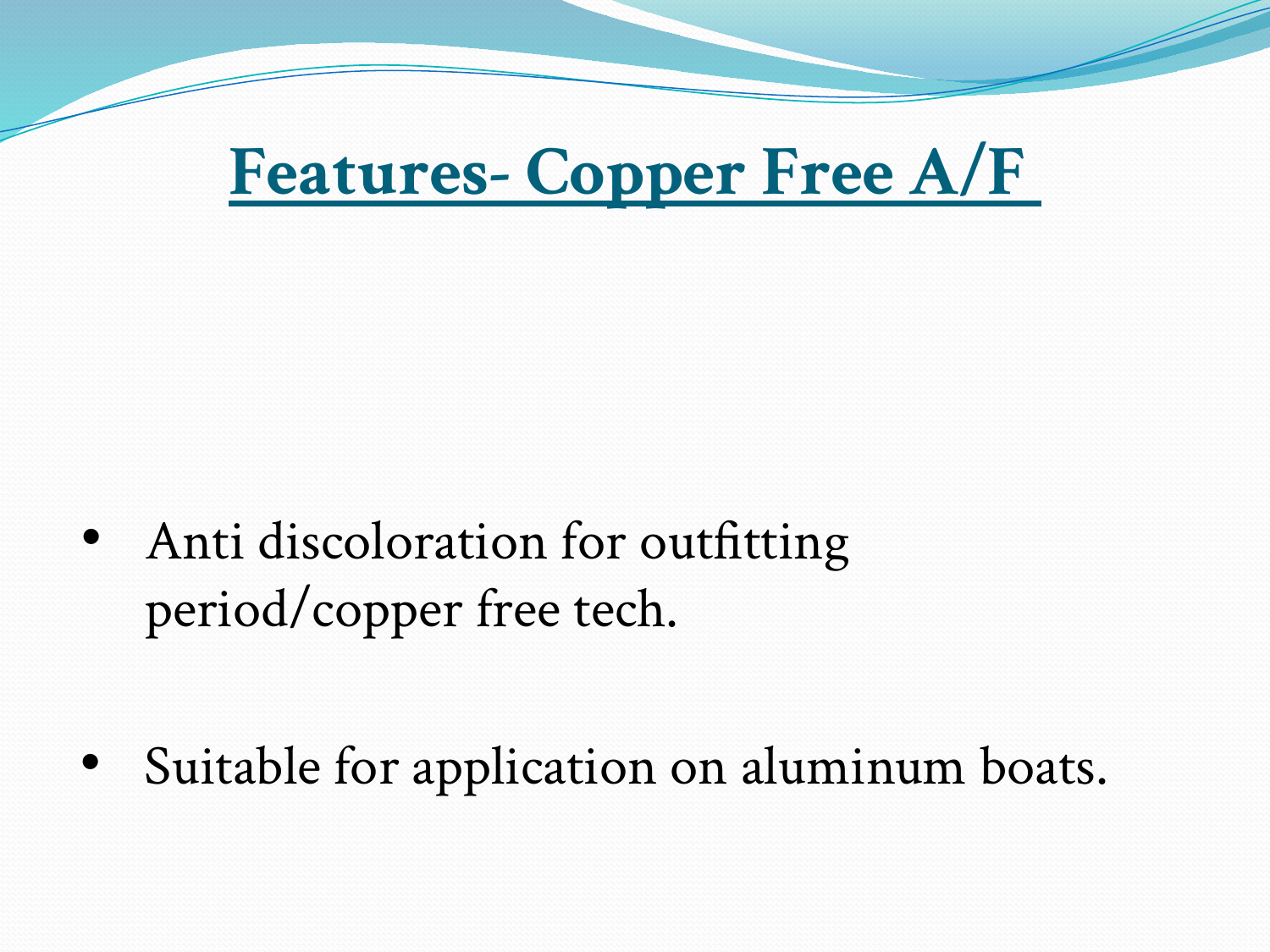

Features- Copper Free A/F

Anti discoloration for outfitting period/copper free tech.

Suitable for application on aluminum boats.